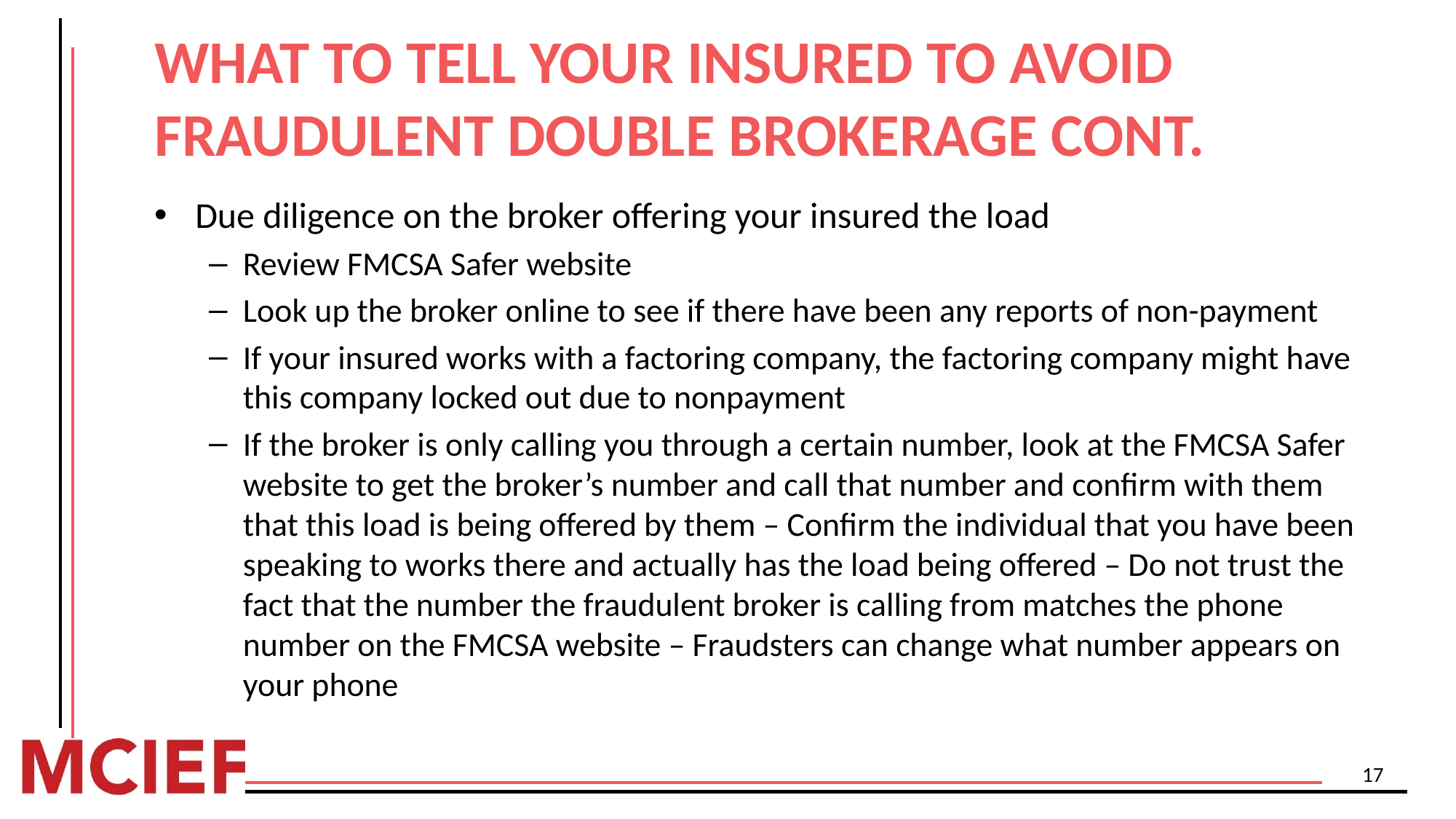

# WHAT TO TELL YOUR INSURED TO AVOID FRAUDULENT DOUBLE BROKERAGE CONT.
Due diligence on the broker offering your insured the load
Review FMCSA Safer website
Look up the broker online to see if there have been any reports of non-payment
If your insured works with a factoring company, the factoring company might have this company locked out due to nonpayment
If the broker is only calling you through a certain number, look at the FMCSA Safer website to get the broker’s number and call that number and confirm with them that this load is being offered by them – Confirm the individual that you have been speaking to works there and actually has the load being offered – Do not trust the fact that the number the fraudulent broker is calling from matches the phone number on the FMCSA website – Fraudsters can change what number appears on your phone

17